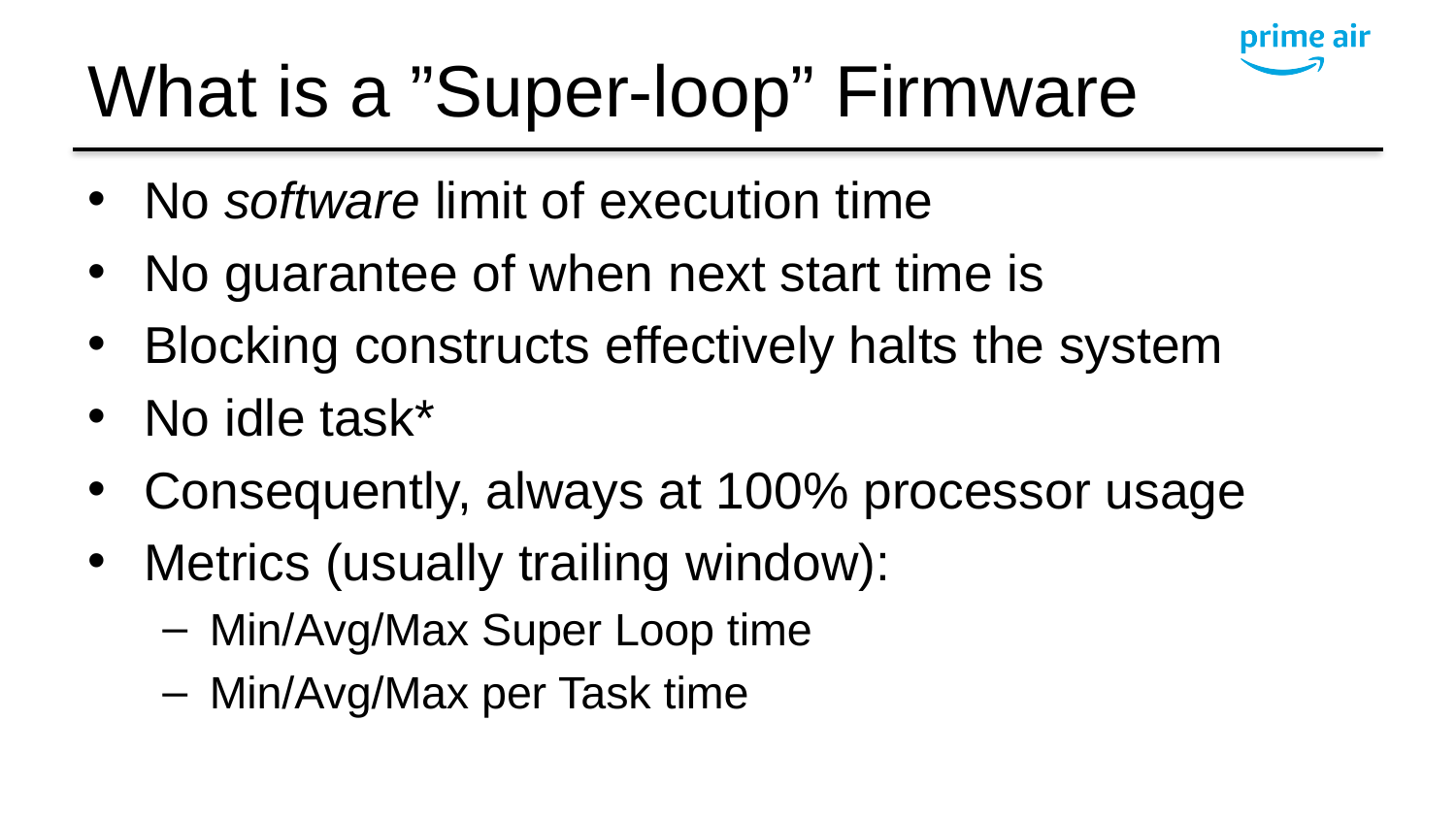

# What is a ”Super-loop” Firmware
No software limit of execution time
No guarantee of when next start time is
Blocking constructs effectively halts the system
No idle task*
Consequently, always at 100% processor usage
Metrics (usually trailing window):
Min/Avg/Max Super Loop time
Min/Avg/Max per Task time